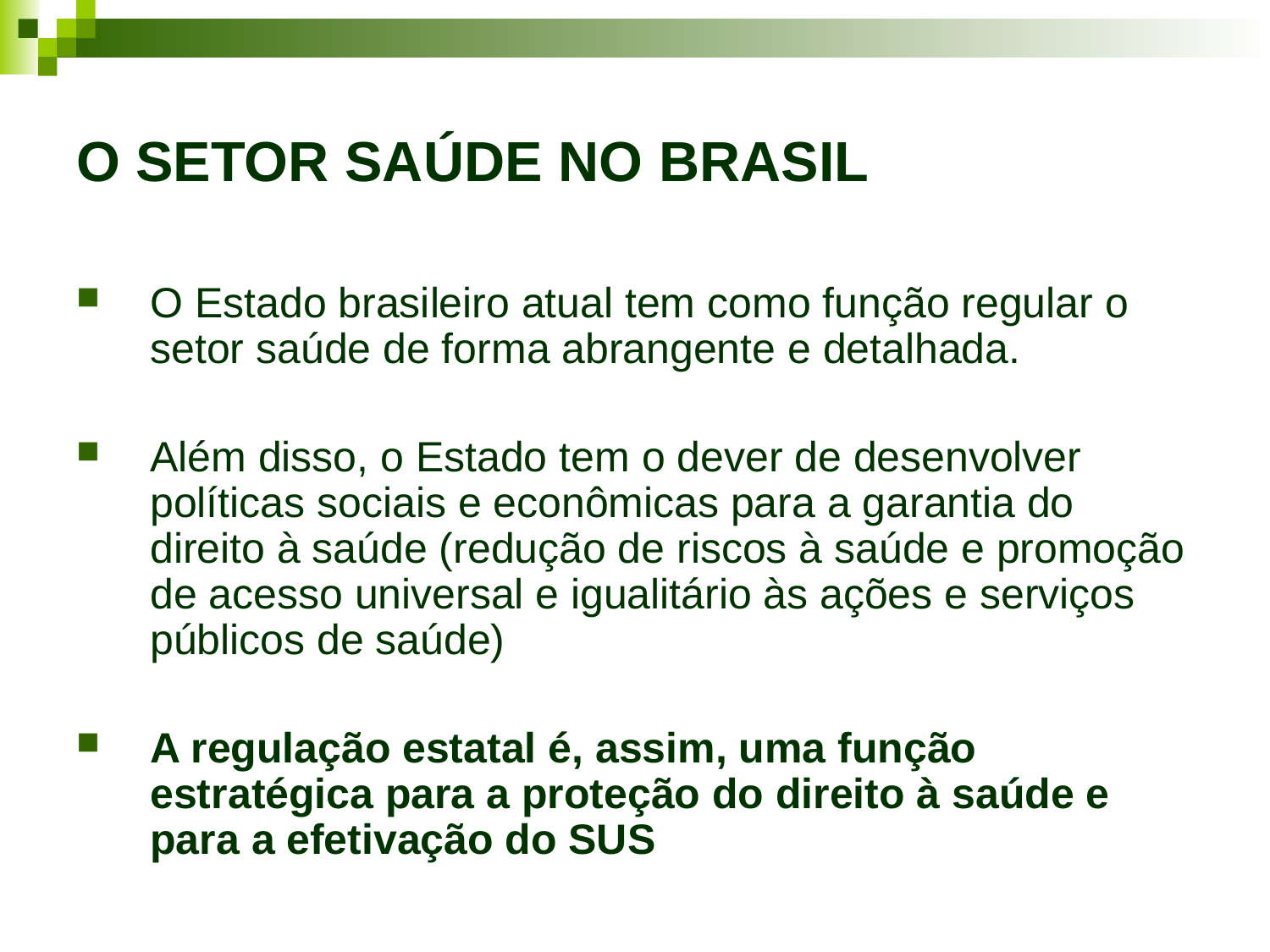

# O SETOR SAÚDE NO BRASIL
O Estado brasileiro atual tem como função regular o setor saúde de forma abrangente e detalhada.

Além disso, o Estado tem o dever de desenvolver políticas sociais e econômicas para a garantia do direito à saúde (redução de riscos à saúde e promoção de acesso universal e igualitário às ações e serviços públicos de saúde)

A regulação estatal é, assim, uma função estratégica para a proteção do direito à saúde e para a efetivação do SUS